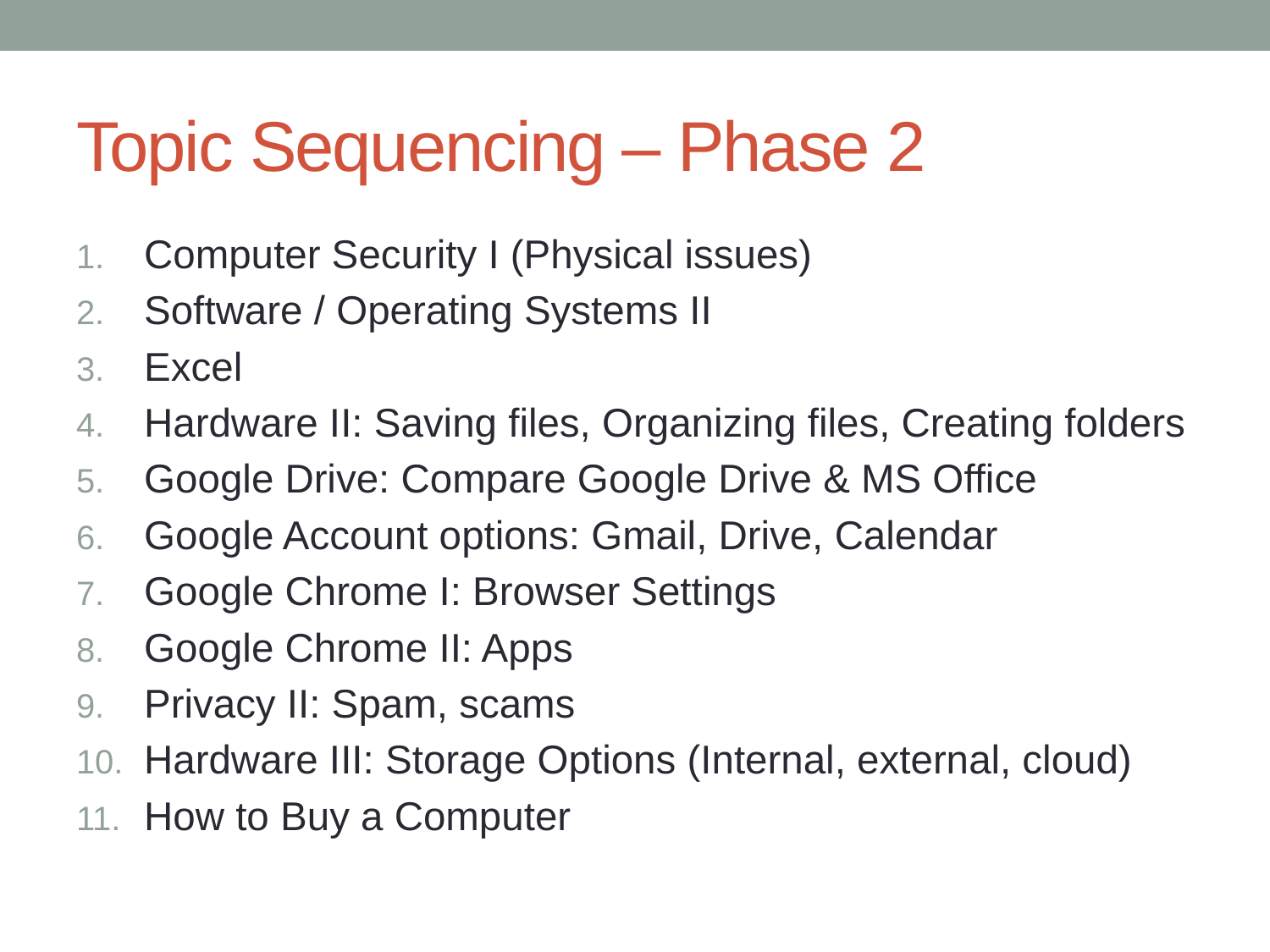

# Topic Sequencing – Phase 2
Computer Security I (Physical issues)
Software / Operating Systems II
Excel
Hardware II: Saving files, Organizing files, Creating folders
Google Drive: Compare Google Drive & MS Office
Google Account options: Gmail, Drive, Calendar
Google Chrome I: Browser Settings
Google Chrome II: Apps
Privacy II: Spam, scams
Hardware III: Storage Options (Internal, external, cloud)
How to Buy a Computer